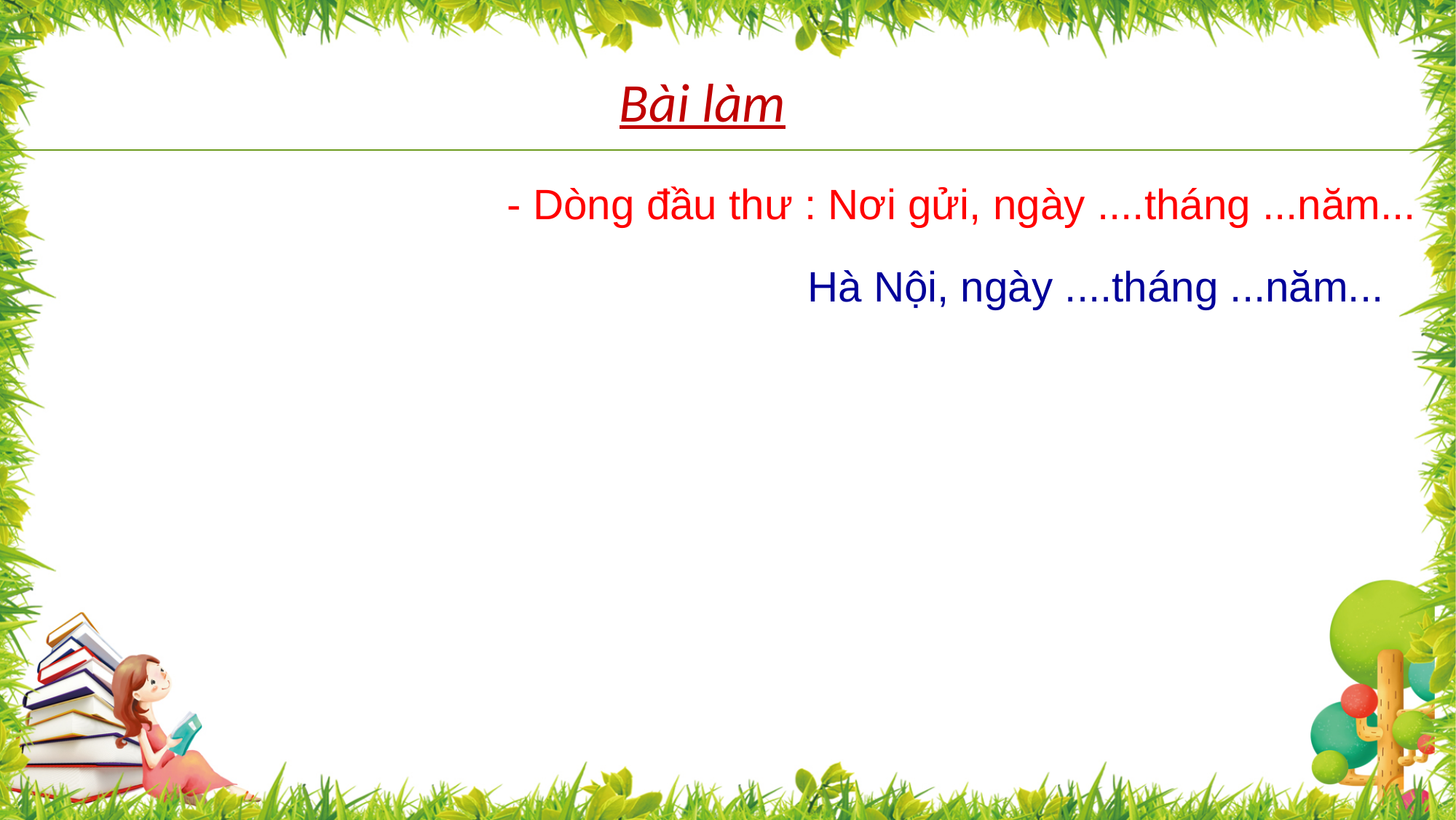

Bài làm
                                  - Dòng đầu thư : Nơi gửi, ngày ....tháng ...năm...
Hà Nội, ngày ....tháng ...năm...